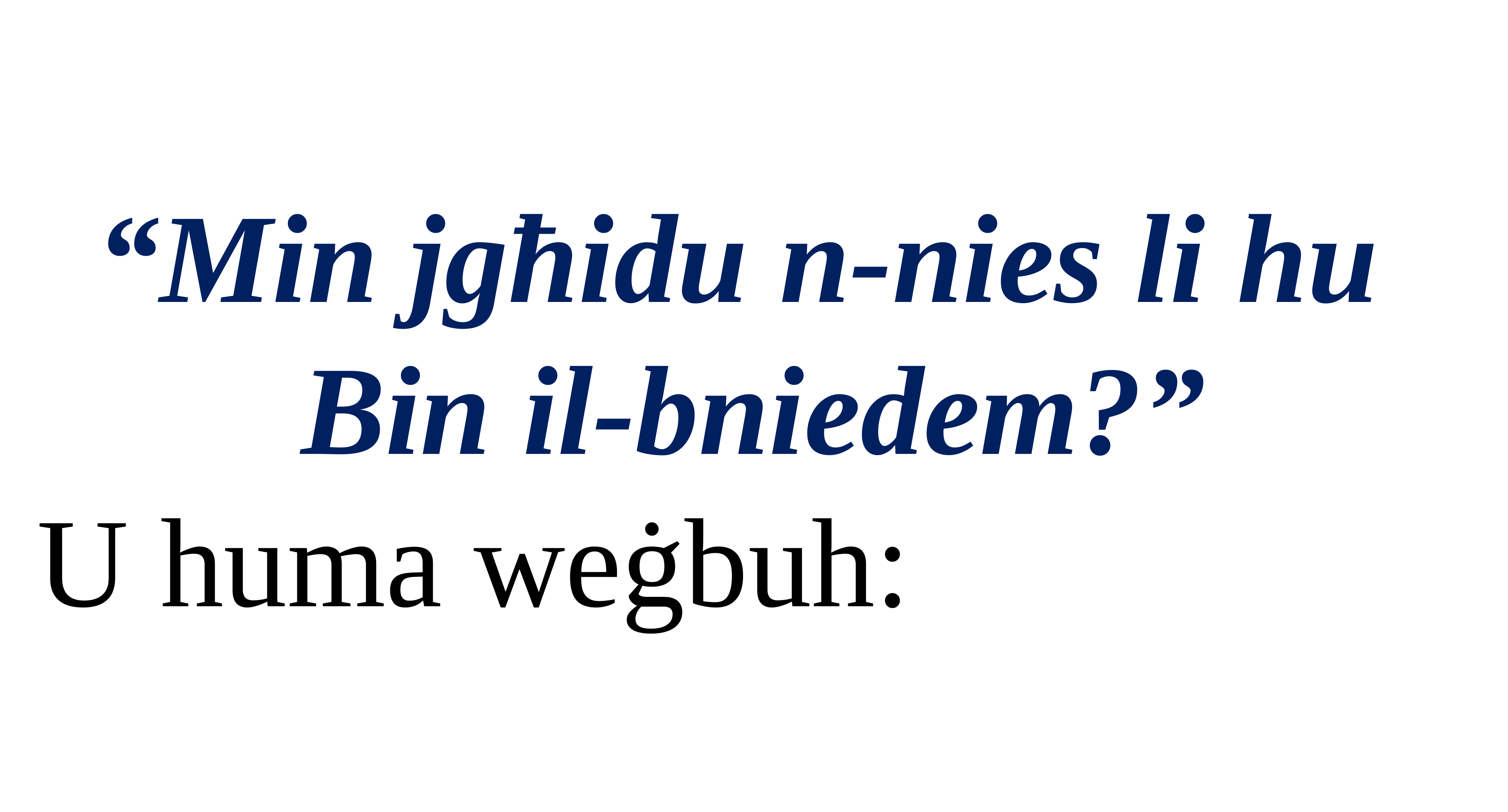

“Min jgħidu n-nies li hu
Bin il-bniedem?”
U huma weġbuh: